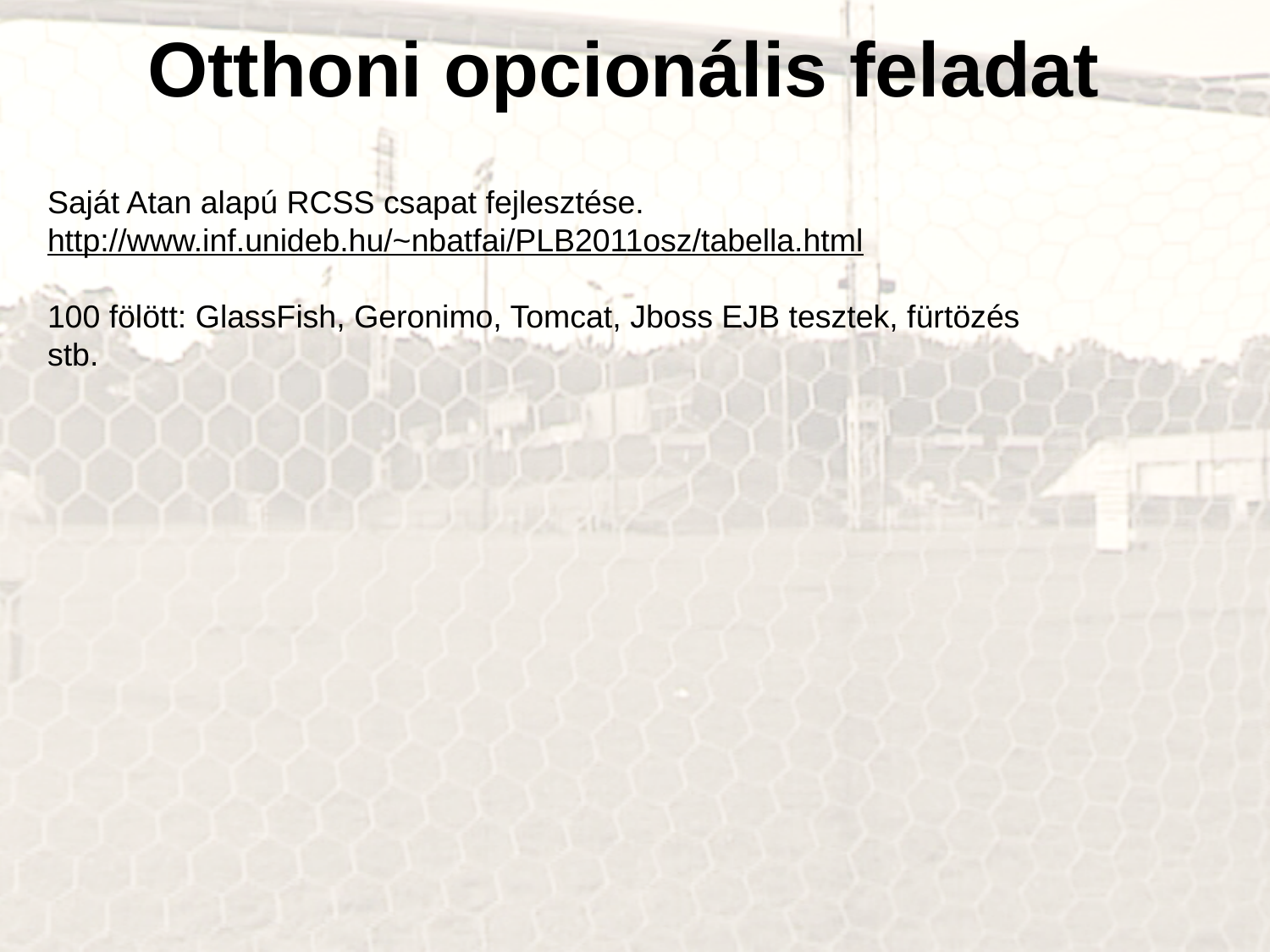

Otthoni opcionális feladat
Saját Atan alapú RCSS csapat fejlesztése.
http://www.inf.unideb.hu/~nbatfai/PLB2011osz/tabella.html

100 fölött: GlassFish, Geronimo, Tomcat, Jboss EJB tesztek, fürtözés stb.